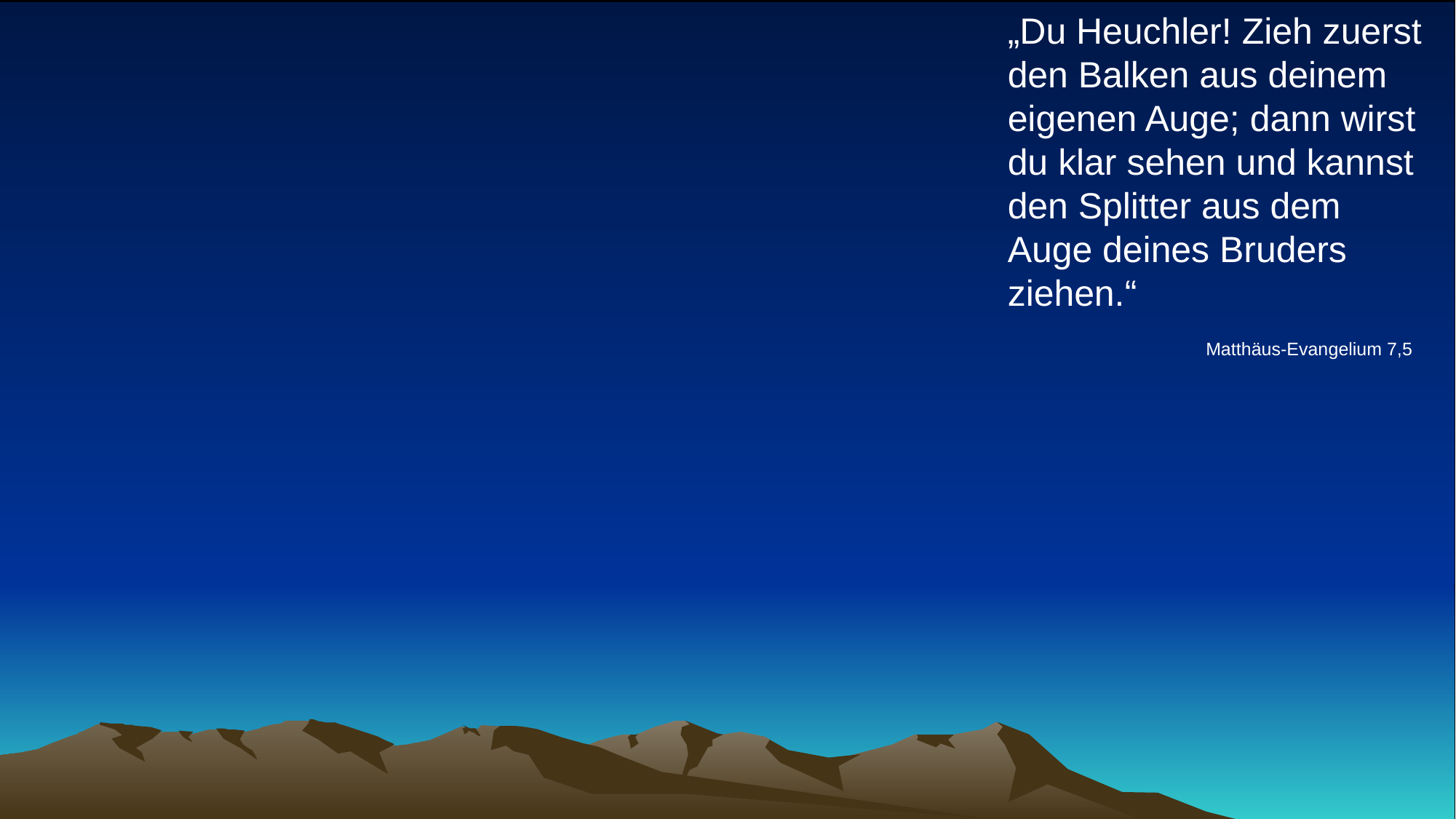

# „Du Heuchler! Zieh zuerst den Balken aus deinem eigenen Auge; dann wirst du klar sehen und kannst den Splitter aus dem Auge deines Bruders ziehen.“
Matthäus-Evangelium 7,5